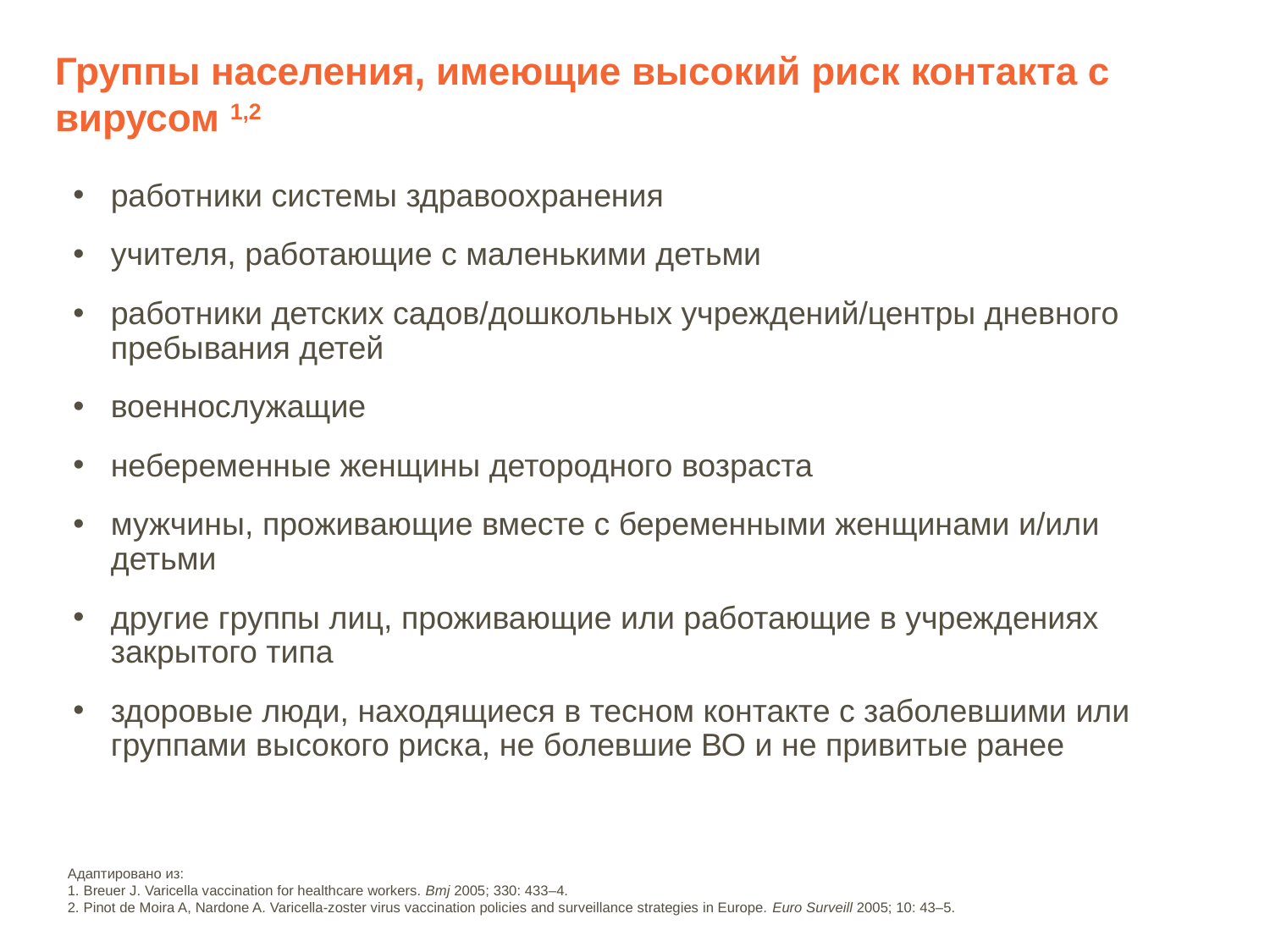

# Группы населения, имеющие высокий риск контакта с вирусом 1,2
работники системы здравоохранения
учителя, работающие с маленькими детьми
работники детских садов/дошкольных учреждений/центры дневного пребывания детей
военнослужащие
небеременные женщины детородного возраста
мужчины, проживающие вместе с беременными женщинами и/или детьми
другие группы лиц, проживающие или работающие в учреждениях закрытого типа
здоровые люди, находящиеся в тесном контакте с заболевшими или группами высокого риска, не болевшие ВО и не привитые ранее
Адаптировано из:
1. Breuer J. Varicella vaccination for healthcare workers. Bmj 2005; 330: 433–4.
2. Pinot de Moira A, Nardone A. Varicella-zoster virus vaccination policies and surveillance strategies in Europe. Euro Surveill 2005; 10: 43–5.